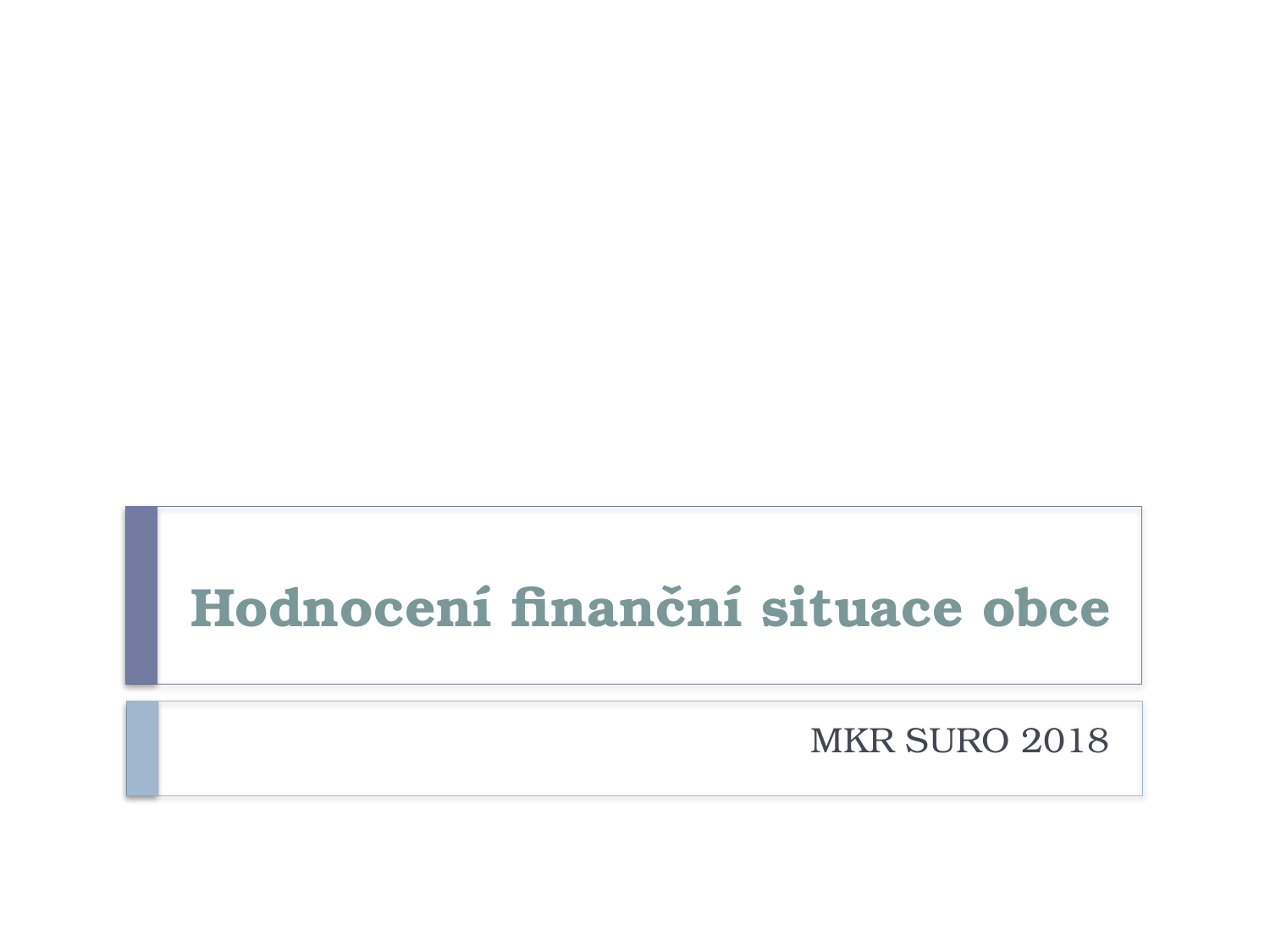

# Hodnocení finanční situace obce
MKR SURO 2018